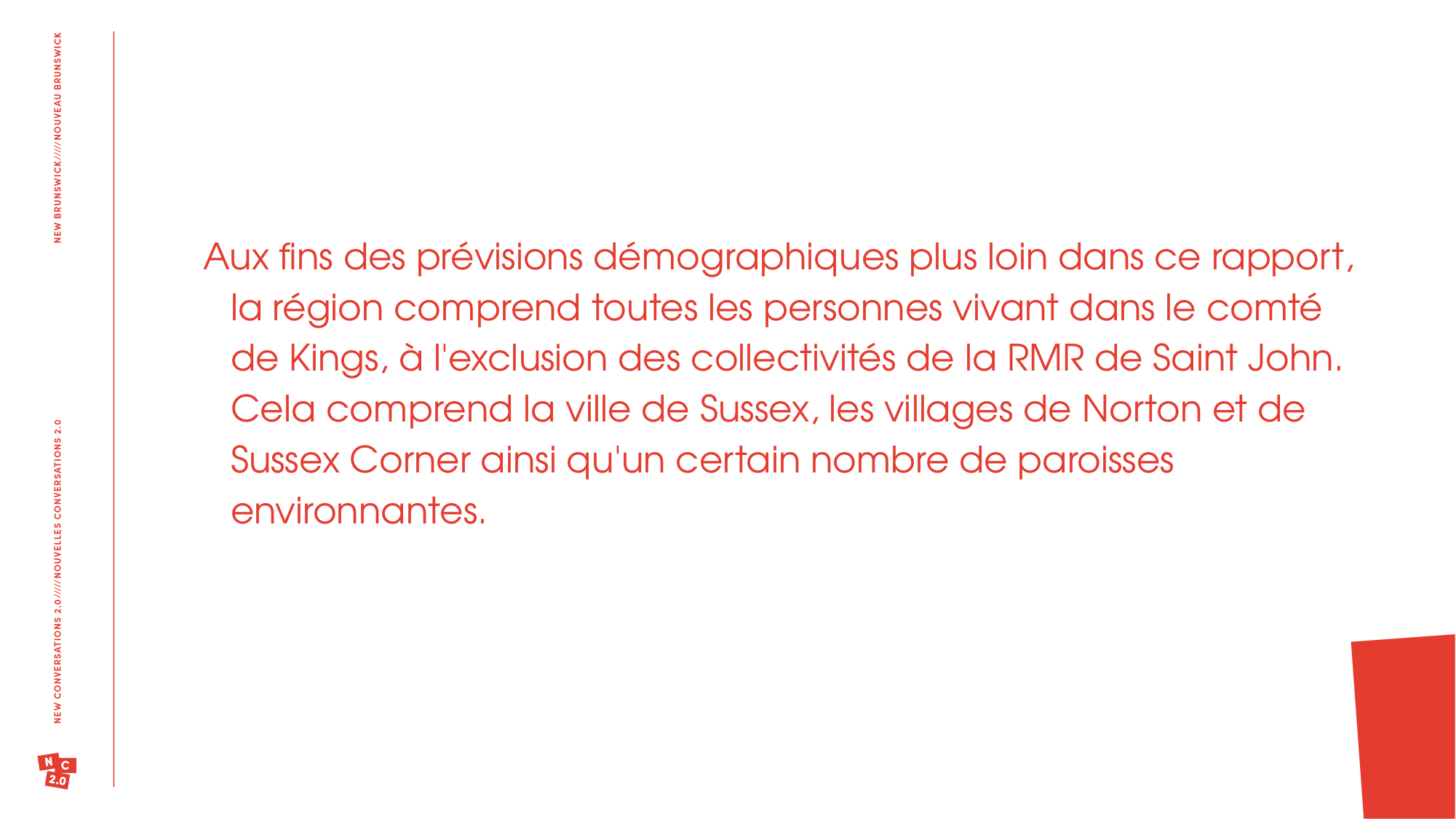

Aux fins des prévisions démographiques plus loin dans ce rapport, la région comprend toutes les personnes vivant dans le comté de Kings, à l'exclusion des collectivités de la RMR de Saint John. Cela comprend la ville de Sussex, les villages de Norton et de Sussex Corner ainsi qu'un certain nombre de paroisses environnantes.